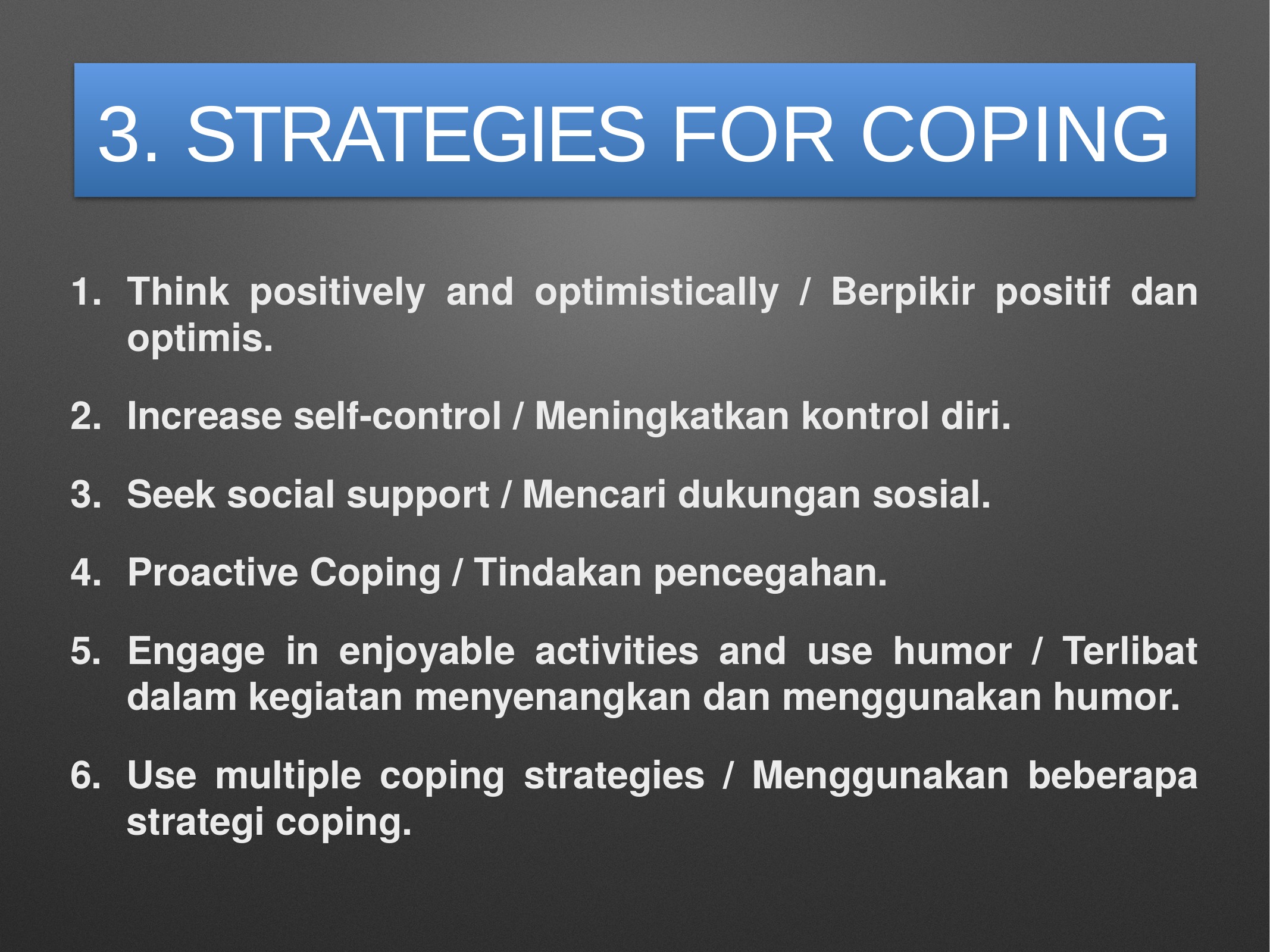

3. STRATEGIES FOR COPING
Think positively and optimistically / Berpikir positif dan optimis.
Increase self-control / Meningkatkan kontrol diri.
Seek social support / Mencari dukungan sosial.
Proactive Coping / Tindakan pencegahan.
Engage in enjoyable activities and use humor / Terlibat dalam kegiatan menyenangkan dan menggunakan humor.
Use multiple coping strategies / Menggunakan beberapa strategi coping.